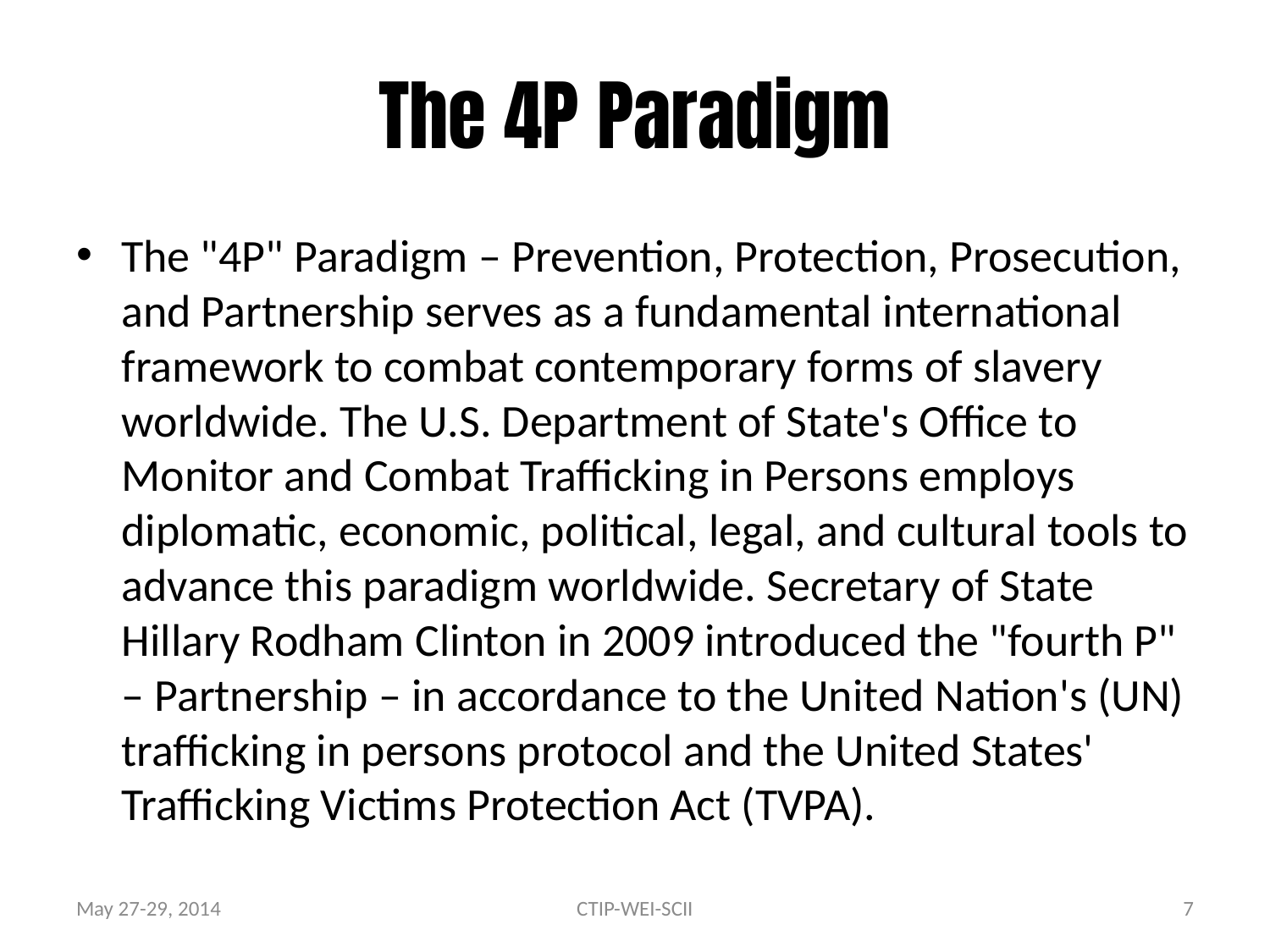

# The 4P Paradigm
The "4P" Paradigm – Prevention, Protection, Prosecution, and Partnership serves as a fundamental international framework to combat contemporary forms of slavery worldwide. The U.S. Department of State's Office to Monitor and Combat Trafficking in Persons employs diplomatic, economic, political, legal, and cultural tools to advance this paradigm worldwide. Secretary of State Hillary Rodham Clinton in 2009 introduced the "fourth P" – Partnership – in accordance to the United Nation's (UN) trafficking in persons protocol and the United States' Trafficking Victims Protection Act (TVPA).
May 27-29, 2014
CTIP-WEI-SCII
7